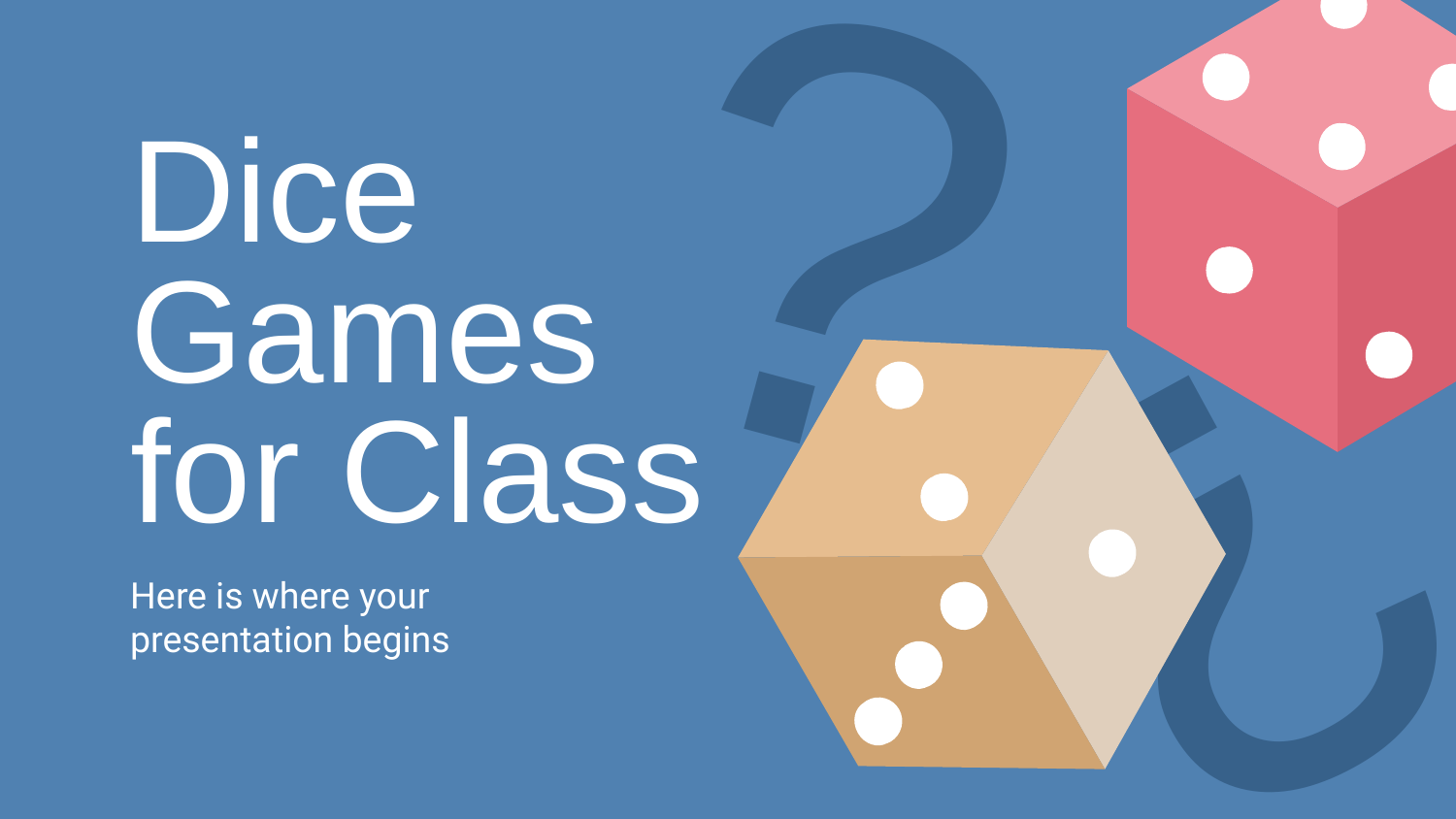

# Dice Games for Class
Here is where your presentation begins